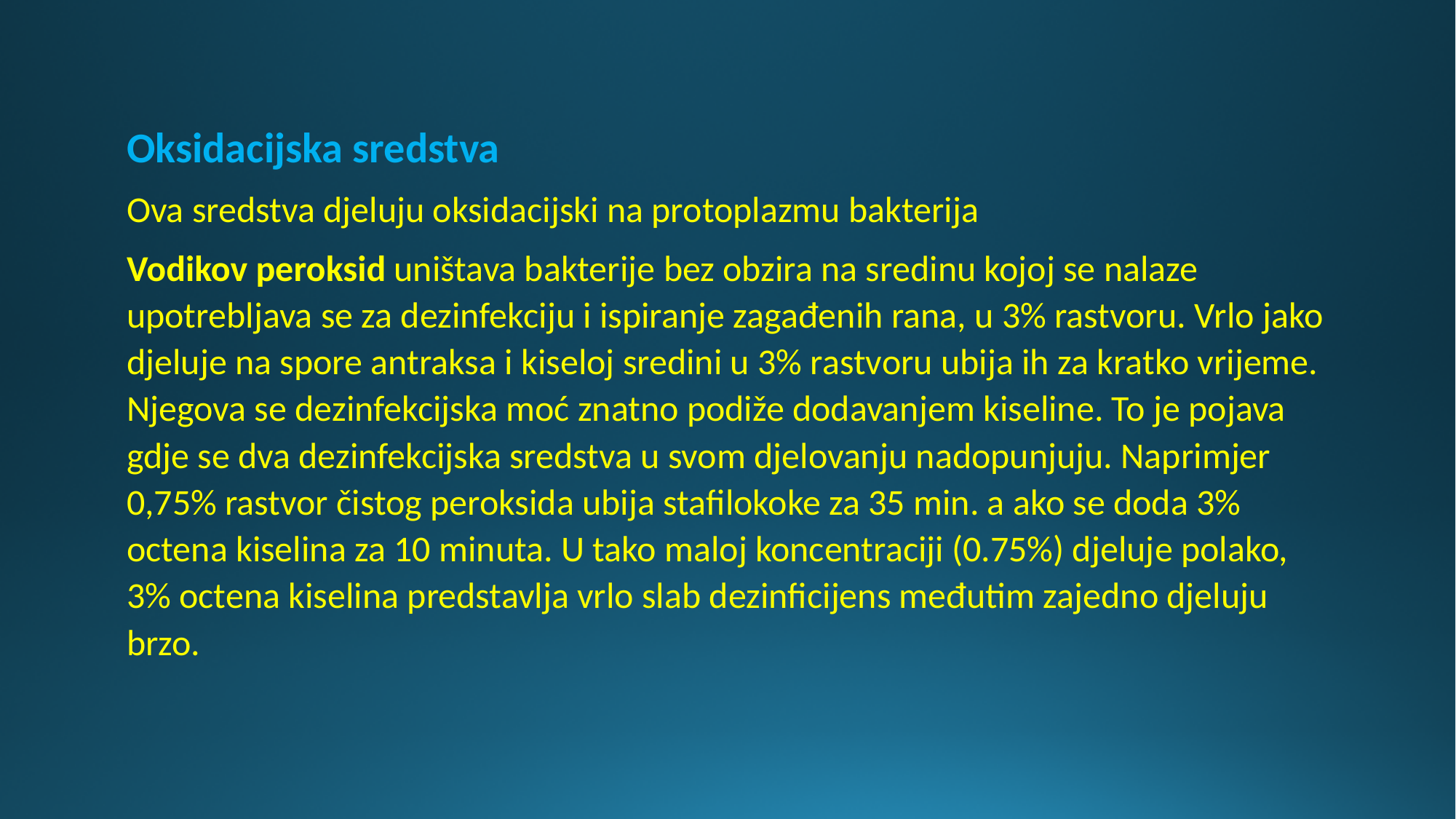

Oksidacijska sredstva
Ova sredstva djeluju oksidacijski na protoplazmu bakterija
Vodikov peroksid uništava bakterije bez obzira na sredinu kojoj se nalaze upotrebljava se za dezinfekciju i ispiranje zagađenih rana, u 3% rastvoru. Vrlo jako djeluje na spore antraksa i kiseloj sredini u 3% rastvoru ubija ih za kratko vrijeme. Njegova se dezinfekcijska moć znatno podiže dodavanjem kiseline. To je pojava gdje se dva dezinfekcijska sredstva u svom djelovanju nadopunjuju. Naprimjer 0,75% rastvor čistog peroksida ubija stafilokoke za 35 min. a ako se doda 3% octena kiselina za 10 minuta. U tako maloj koncentraciji (0.75%) djeluje polako, 3% octena kiselina predstavlja vrlo slab dezinficijens međutim zajedno djeluju brzo.